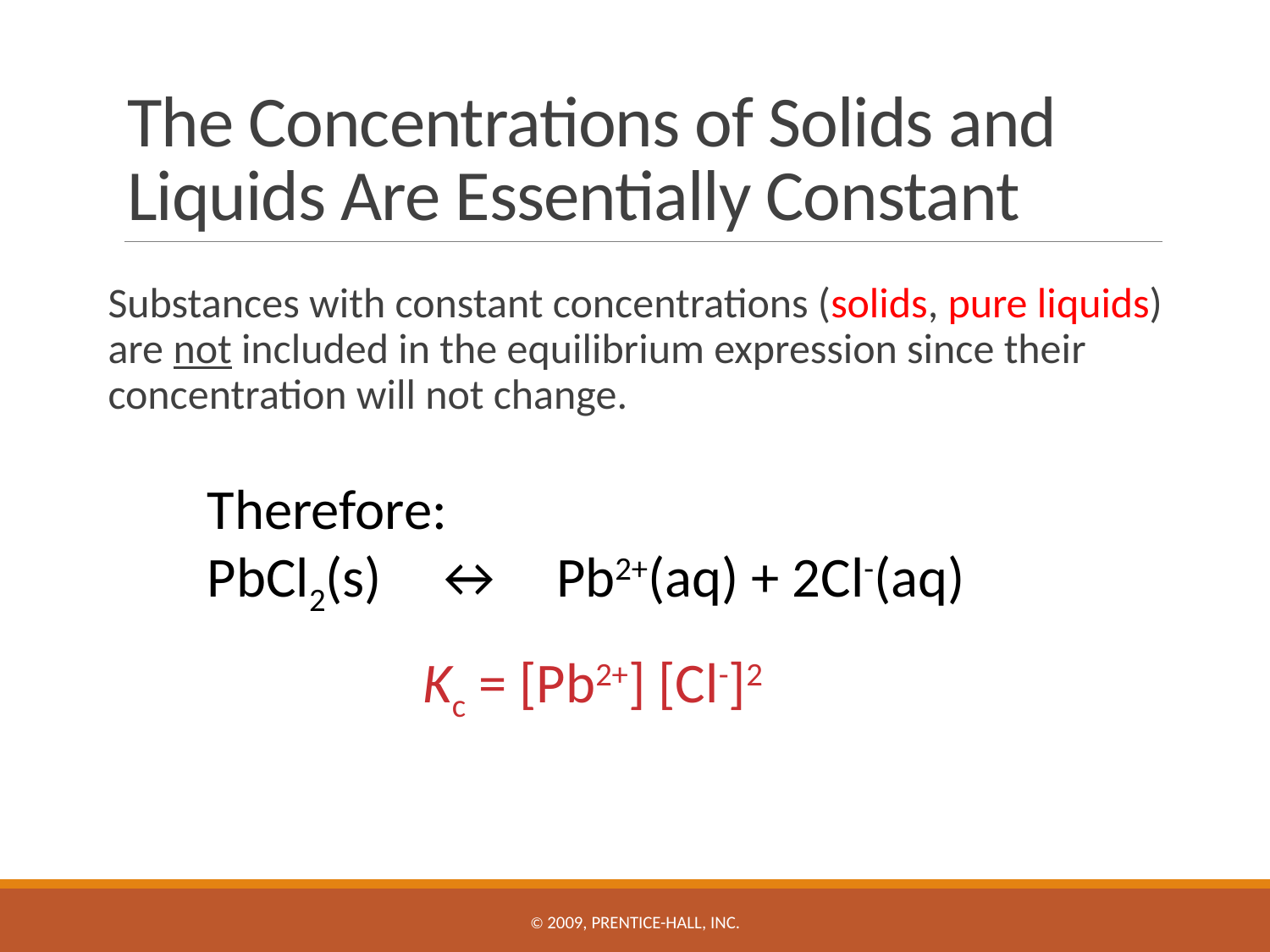

# The Concentrations of Solids and Liquids Are Essentially Constant
	Substances with constant concentrations (solids, pure liquids) are not included in the equilibrium expression since their concentration will not change.
Therefore:
PbCl2(s)    ↔    Pb2+(aq) + 2Cl-(aq)
Kc = [Pb2+] [Cl-]2
© 2009, Prentice-Hall, Inc.